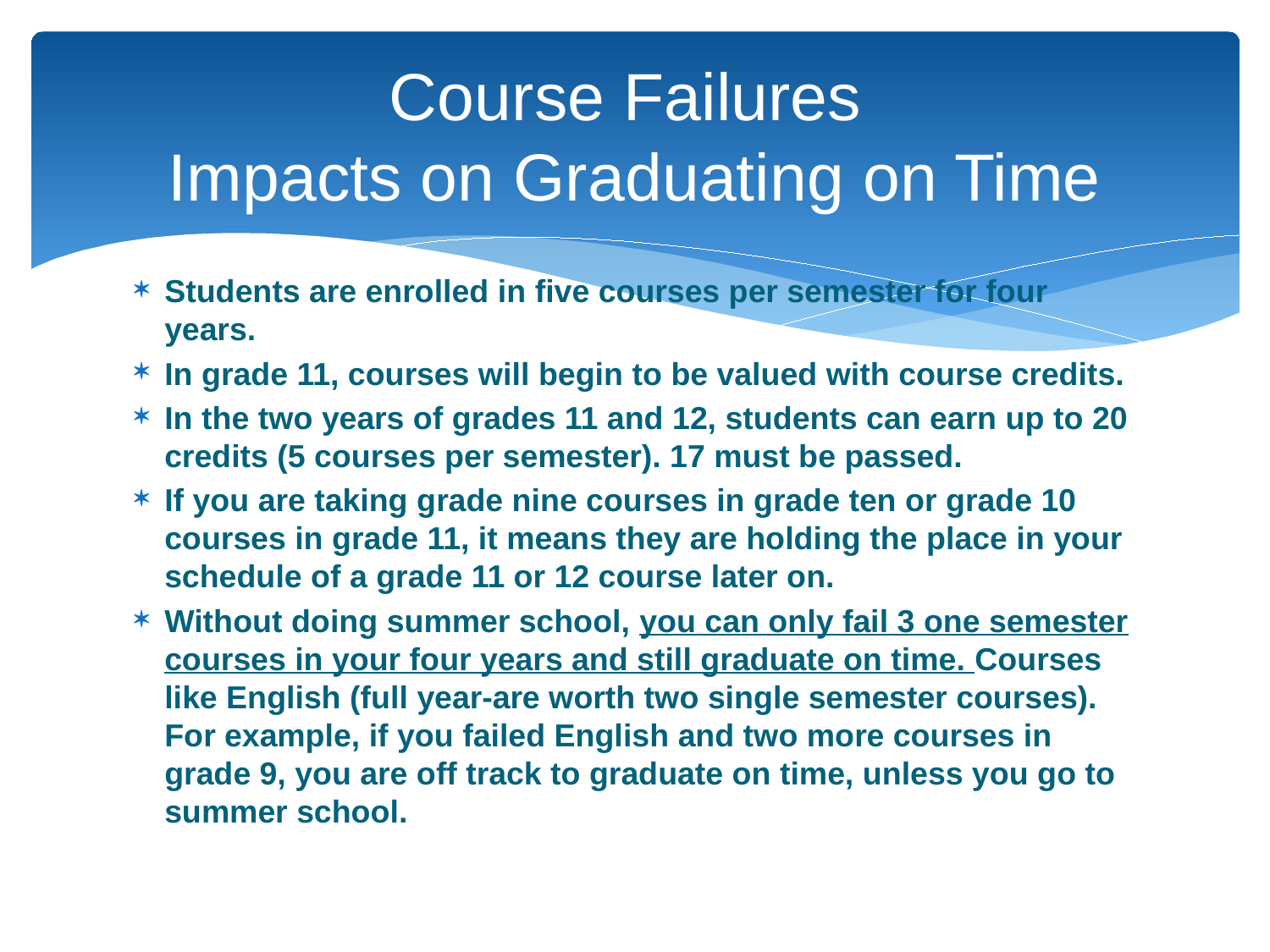

# Course Failures Impacts on Graduating on Time
Students are enrolled in five courses per semester for four years.
In grade 11, courses will begin to be valued with course credits.
In the two years of grades 11 and 12, students can earn up to 20 credits (5 courses per semester). 17 must be passed.
If you are taking grade nine courses in grade ten or grade 10 courses in grade 11, it means they are holding the place in your schedule of a grade 11 or 12 course later on.
Without doing summer school, you can only fail 3 one semester courses in your four years and still graduate on time. Courses like English (full year-are worth two single semester courses). For example, if you failed English and two more courses in grade 9, you are off track to graduate on time, unless you go to summer school.